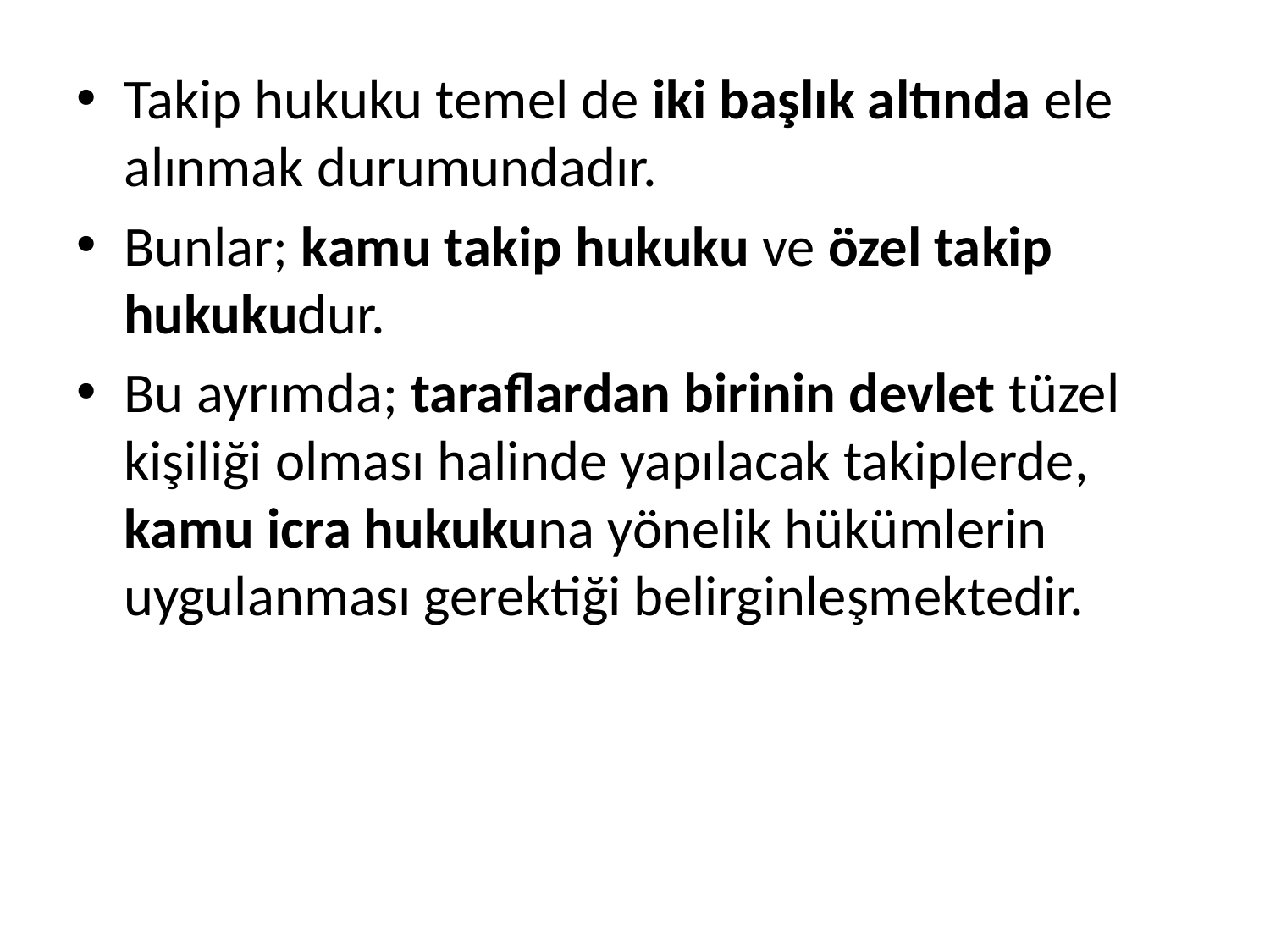

Takip hukuku temel de iki başlık altında ele alınmak durumundadır.
Bunlar; kamu takip hukuku ve özel takip hukukudur.
Bu ayrımda; taraflardan birinin devlet tüzel kişiliği olması halinde yapılacak takiplerde, kamu icra hukukuna yönelik hükümlerin uygulanması gerektiği belirginleşmektedir.